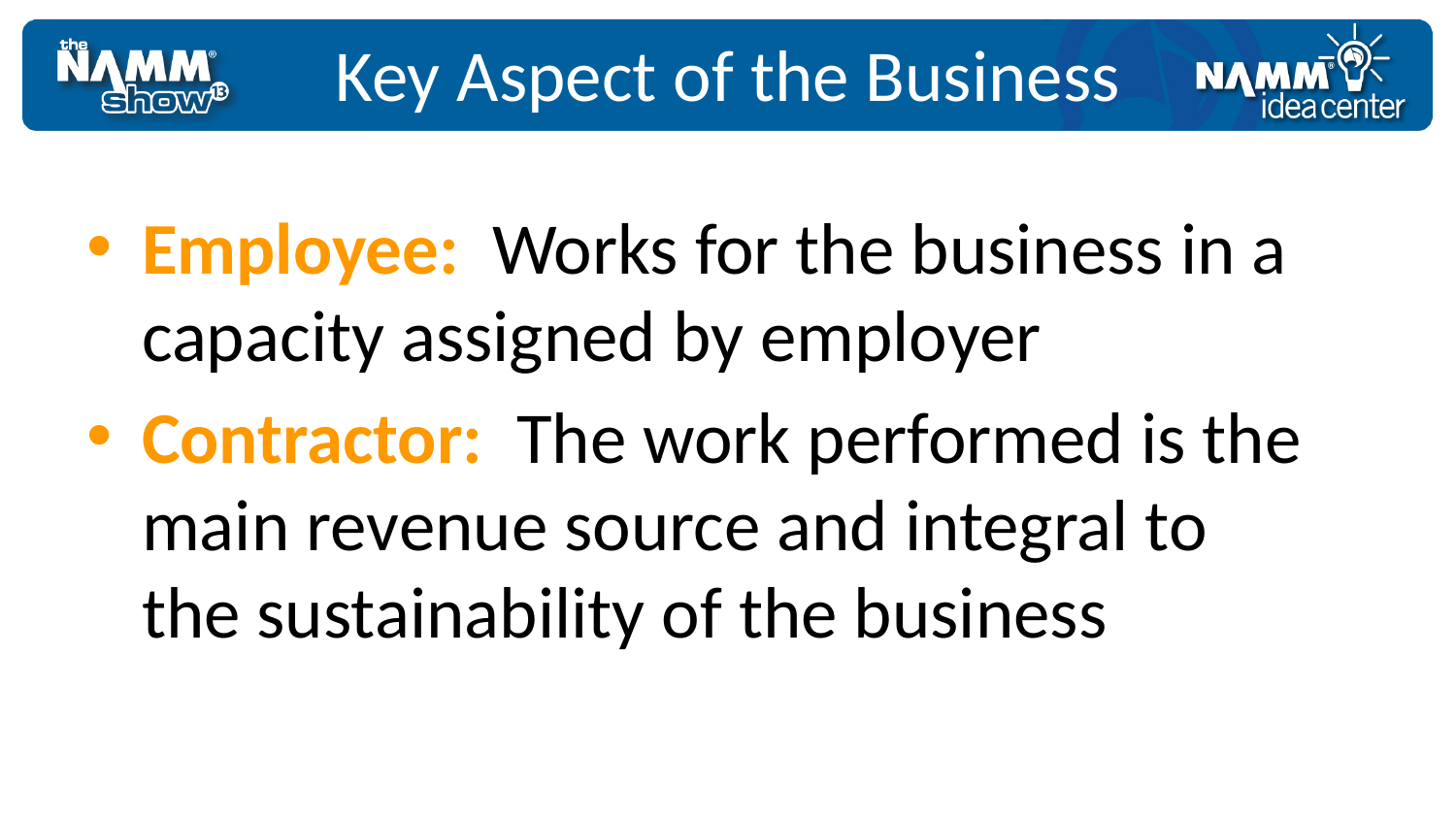

Key Aspect of the Business
Employee:  Works for the business in a capacity assigned by employer
Contractor:  The work performed is the main revenue source and integral to the sustainability of the business